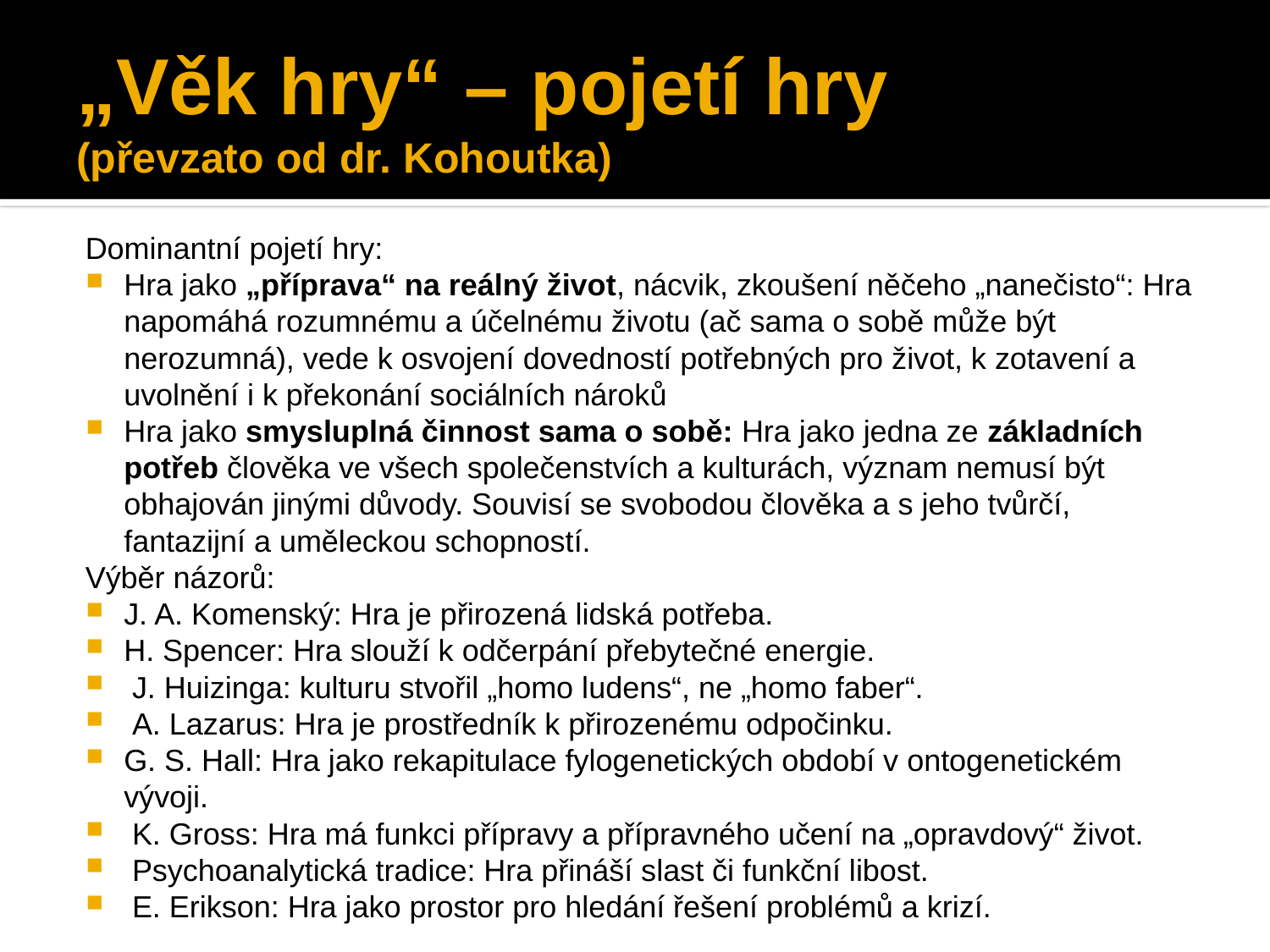

# „Věk hry“ – pojetí hry (převzato od dr. Kohoutka)
Dominantní pojetí hry:
Hra jako „příprava“ na reálný život, nácvik, zkoušení něčeho „nanečisto“: Hra napomáhá rozumnému a účelnému životu (ač sama o sobě může být nerozumná), vede k osvojení dovedností potřebných pro život, k zotavení a uvolnění i k překonání sociálních nároků
Hra jako smysluplná činnost sama o sobě: Hra jako jedna ze základních potřeb člověka ve všech společenstvích a kulturách, význam nemusí být obhajován jinými důvody. Souvisí se svobodou člověka a s jeho tvůrčí, fantazijní a uměleckou schopností.
Výběr názorů:
J. A. Komenský: Hra je přirozená lidská potřeba.
H. Spencer: Hra slouží k odčerpání přebytečné energie.
 J. Huizinga: kulturu stvořil „homo ludens“, ne „homo faber“.
 A. Lazarus: Hra je prostředník k přirozenému odpočinku.
G. S. Hall: Hra jako rekapitulace fylogenetických období v ontogenetickém vývoji.
 K. Gross: Hra má funkci přípravy a přípravného učení na „opravdový“ život.
 Psychoanalytická tradice: Hra přináší slast či funkční libost.
 E. Erikson: Hra jako prostor pro hledání řešení problémů a krizí.